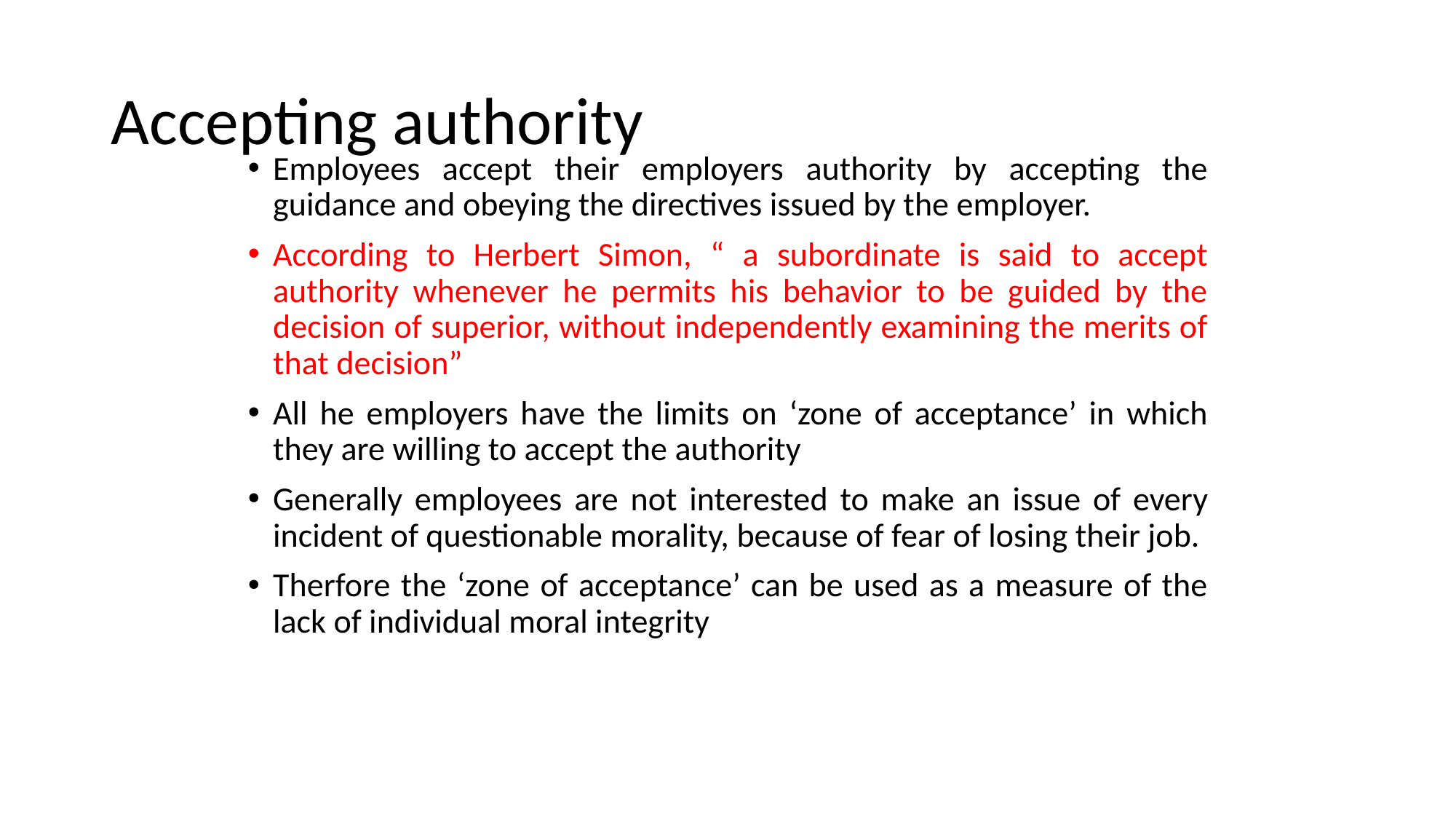

# Accepting authority
Employees accept their employers authority by accepting the guidance and obeying the directives issued by the employer.
According to Herbert Simon, “ a subordinate is said to accept authority whenever he permits his behavior to be guided by the decision of superior, without independently examining the merits of that decision”
All he employers have the limits on ‘zone of acceptance’ in which they are willing to accept the authority
Generally employees are not interested to make an issue of every incident of questionable morality, because of fear of losing their job.
Therfore the ‘zone of acceptance’ can be used as a measure of the lack of individual moral integrity